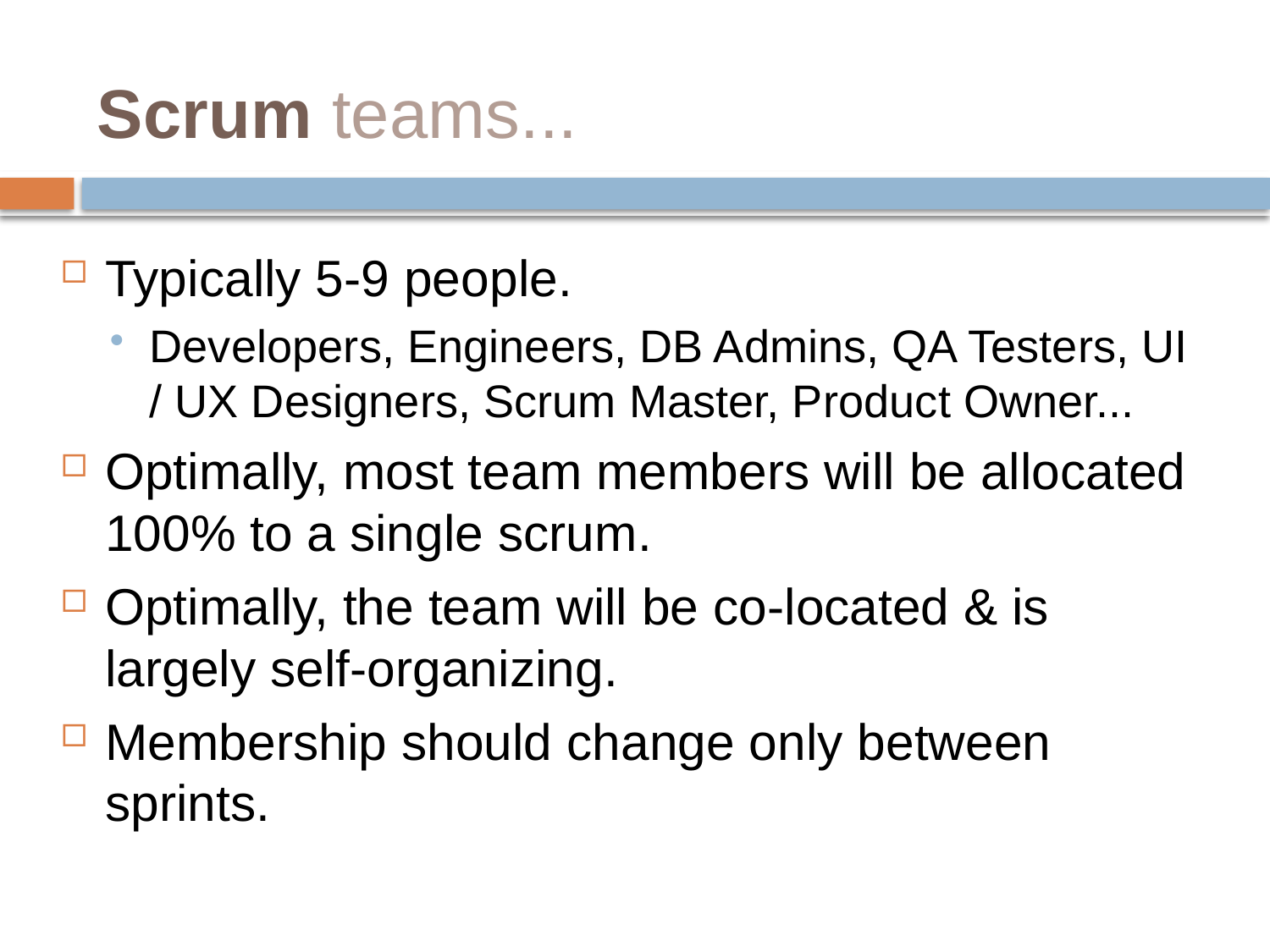

# Scrum teams...
Typically 5-9 people.
Developers, Engineers, DB Admins, QA Testers, UI / UX Designers, Scrum Master, Product Owner...
Optimally, most team members will be allocated 100% to a single scrum.
Optimally, the team will be co-located & is largely self-organizing.
Membership should change only between sprints.